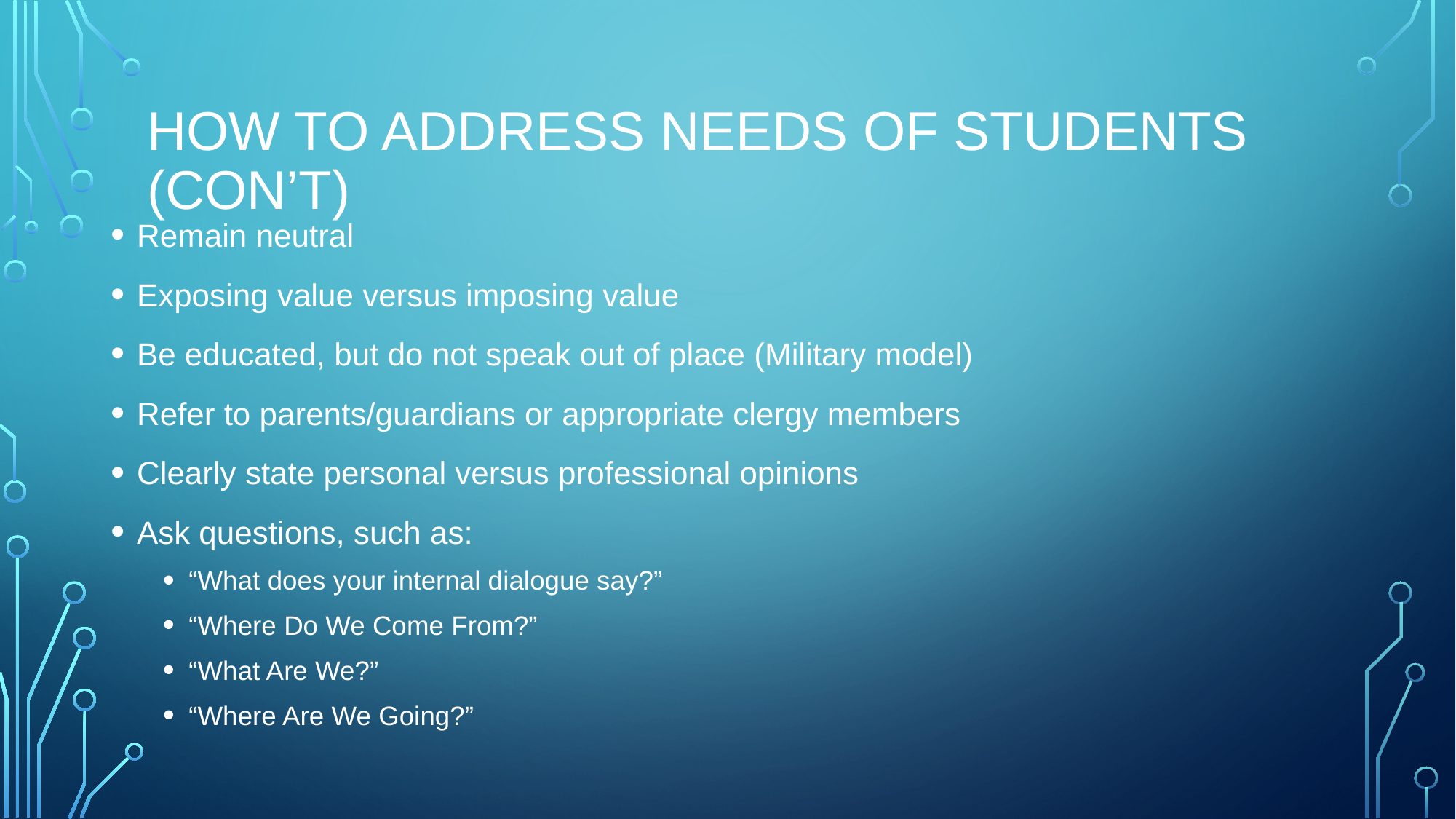

# How to address needs of students (con’t)
Remain neutral
Exposing value versus imposing value
Be educated, but do not speak out of place (Military model)
Refer to parents/guardians or appropriate clergy members
Clearly state personal versus professional opinions
Ask questions, such as:
“What does your internal dialogue say?”
“Where Do We Come From?”
“What Are We?”
“Where Are We Going?”